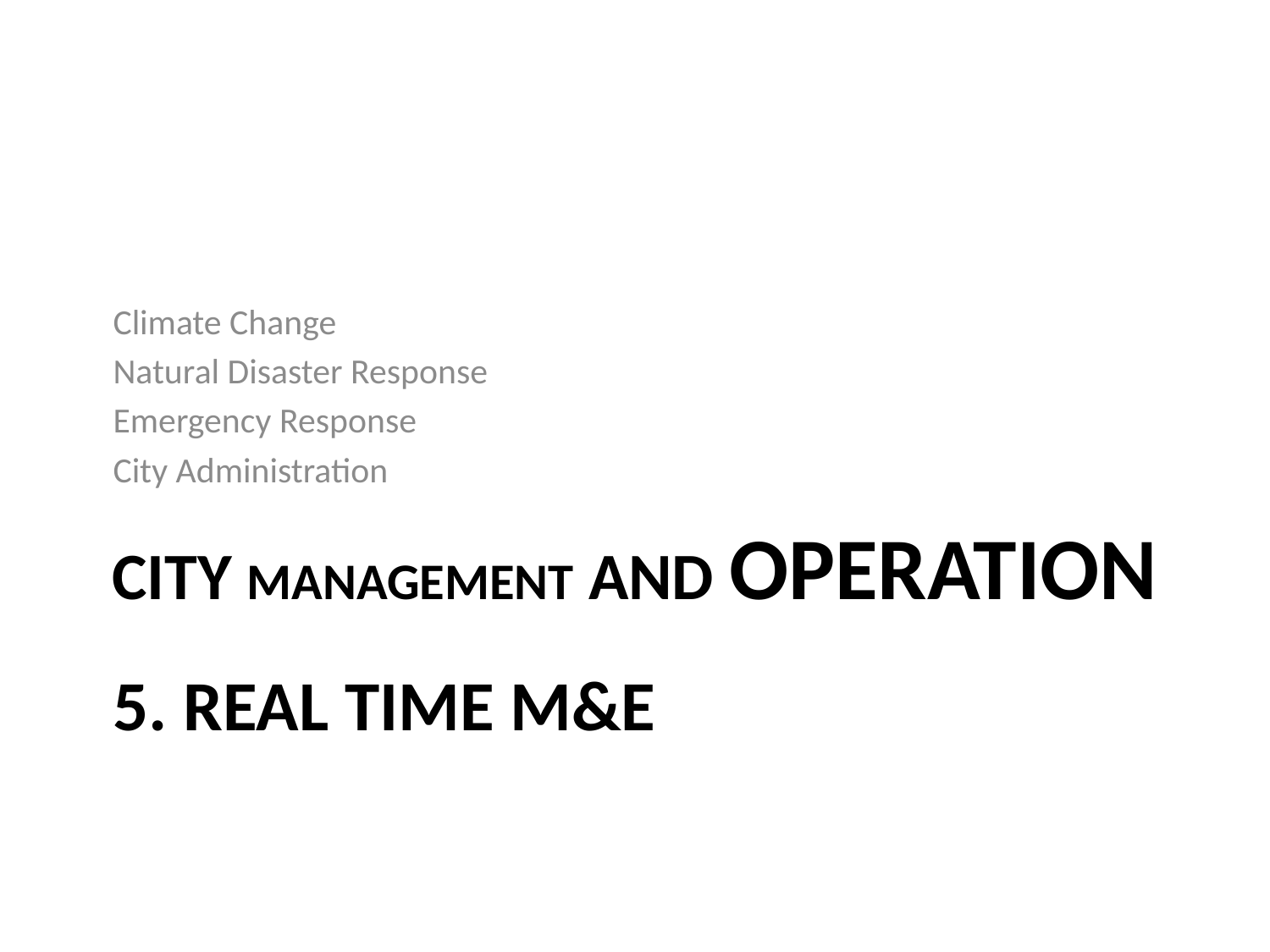

Climate Change
Natural Disaster Response
Emergency Response
City Administration
city management and operation
# 5. Real time M&E